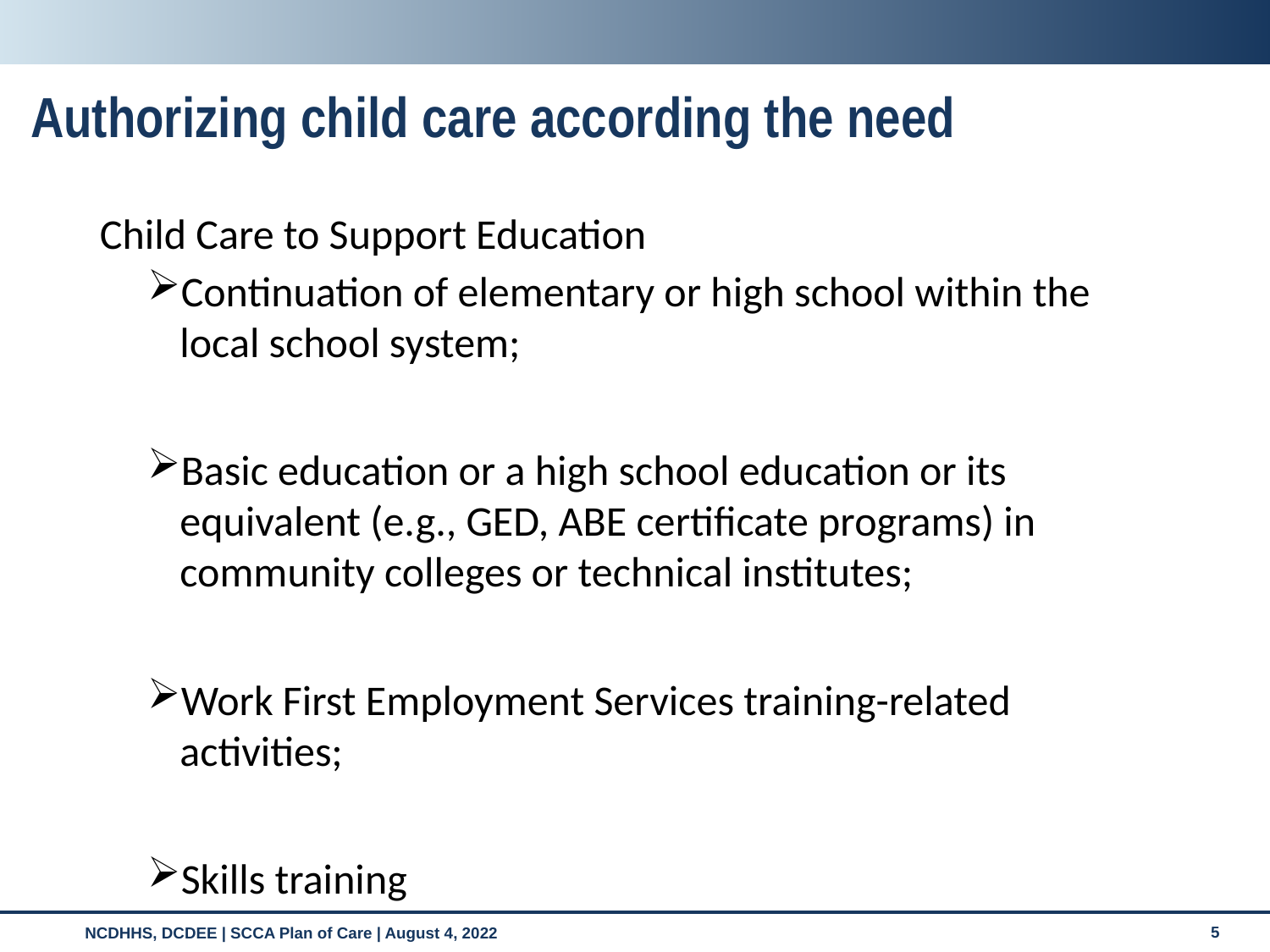

# Authorizing child care according the need
Child Care to Support Education
Continuation of elementary or high school within the local school system;

Basic education or a high school education or its equivalent (e.g., GED, ABE certificate programs) in community colleges or technical institutes;

Work First Employment Services training-related activities;

Skills training